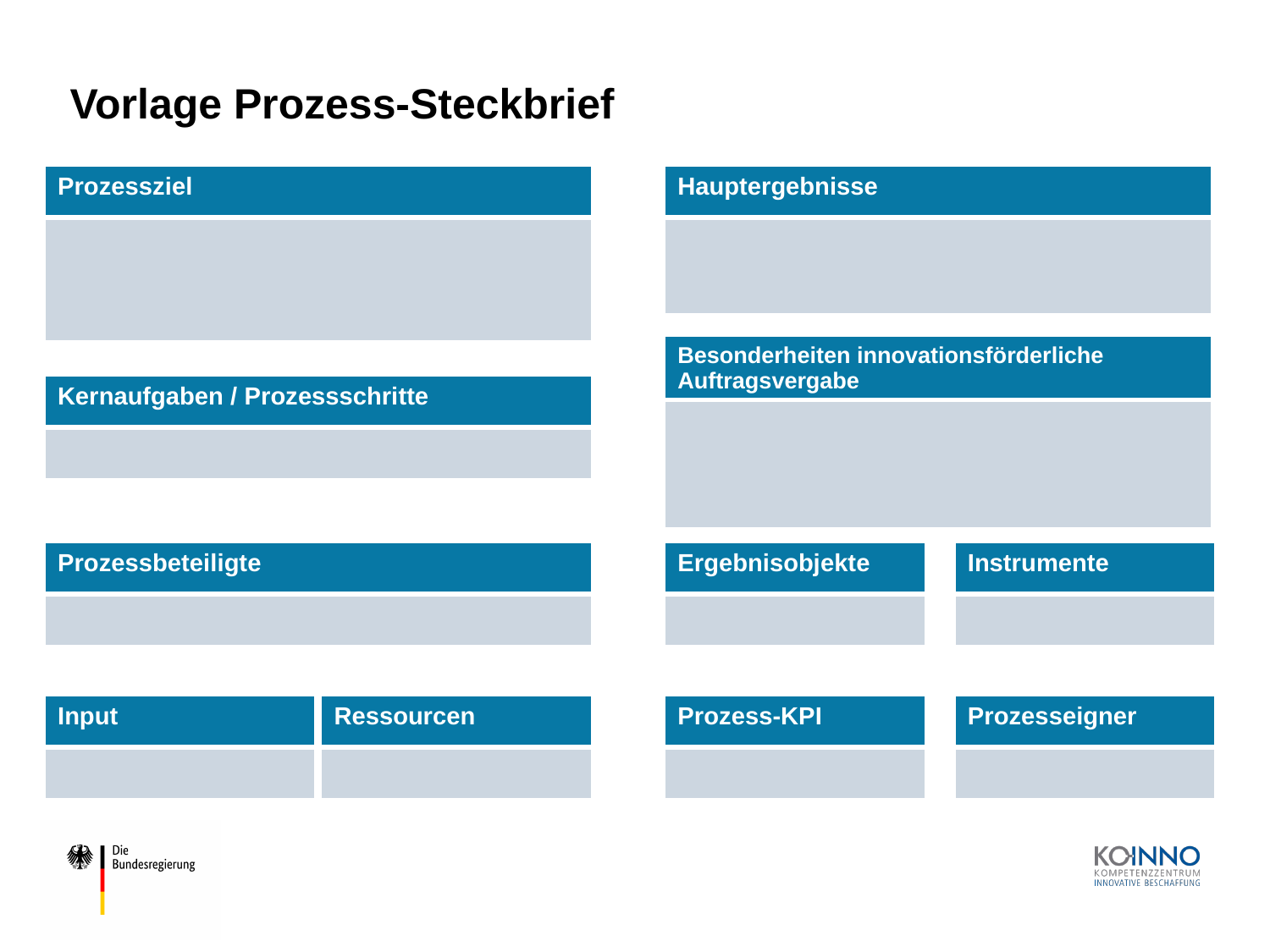

# Vorlage Prozess-Steckbrief
| Prozessziel |
| --- |
|  |
| Hauptergebnisse |
| --- |
|  |
| Besonderheiten innovationsförderliche Auftragsvergabe |
| --- |
|  |
| Kernaufgaben / Prozessschritte |
| --- |
|  |
| Prozessbeteiligte |
| --- |
|  |
| Ergebnisobjekte |
| --- |
|  |
| Instrumente |
| --- |
|  |
| Input |
| --- |
|  |
| Ressourcen |
| --- |
|  |
| Prozess-KPI |
| --- |
|  |
| Prozesseigner |
| --- |
|  |